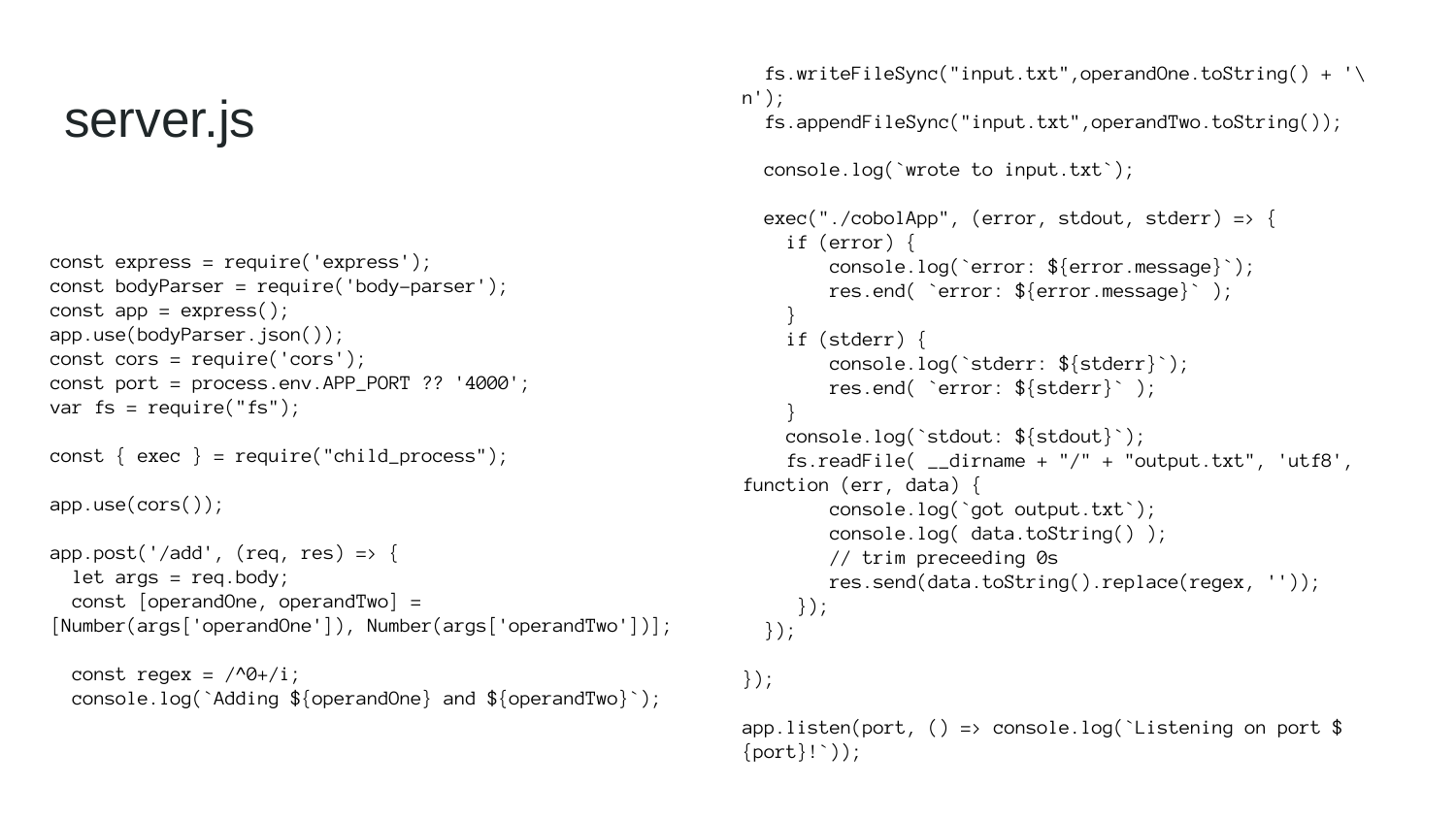

fs.writeFileSync("input.txt",operandOne.toString() + '\n');
  fs.appendFileSync("input.txt",operandTwo.toString());

  console.log(`wrote to input.txt`);

  exec("./cobolApp", (error, stdout, stderr) => {
    if (error) {
        console.log(`error: ${error.message}`);
        res.end( `error: ${error.message}` );
    }
    if (stderr) {
        console.log(`stderr: ${stderr}`);
        res.end( `error: ${stderr}` );
    }
    console.log(`stdout: ${stdout}`);
    fs.readFile( __dirname + "/" + "output.txt", 'utf8', function (err, data) {
        console.log(`got output.txt`);
        console.log( data.toString() );
        // trim preceeding 0s
        res.send(data.toString().replace(regex, ''));
     });
  });

});

app.listen(port, () => console.log(`Listening on port ${port}!`));
# server.js
const express = require('express');
const bodyParser = require('body-parser');
const app = express();
app.use(bodyParser.json());
const cors = require('cors');
const port = process.env.APP_PORT ?? '4000';
var fs = require("fs");

const { exec } = require("child_process");

app.use(cors());

app.post('/add', (req, res) => {
  let args = req.body;
  const [operandOne, operandTwo] = [Number(args['operandOne']), Number(args['operandTwo'])];

  const regex = /^0+/i;
  console.log(`Adding ${operandOne} and ${operandTwo}`);